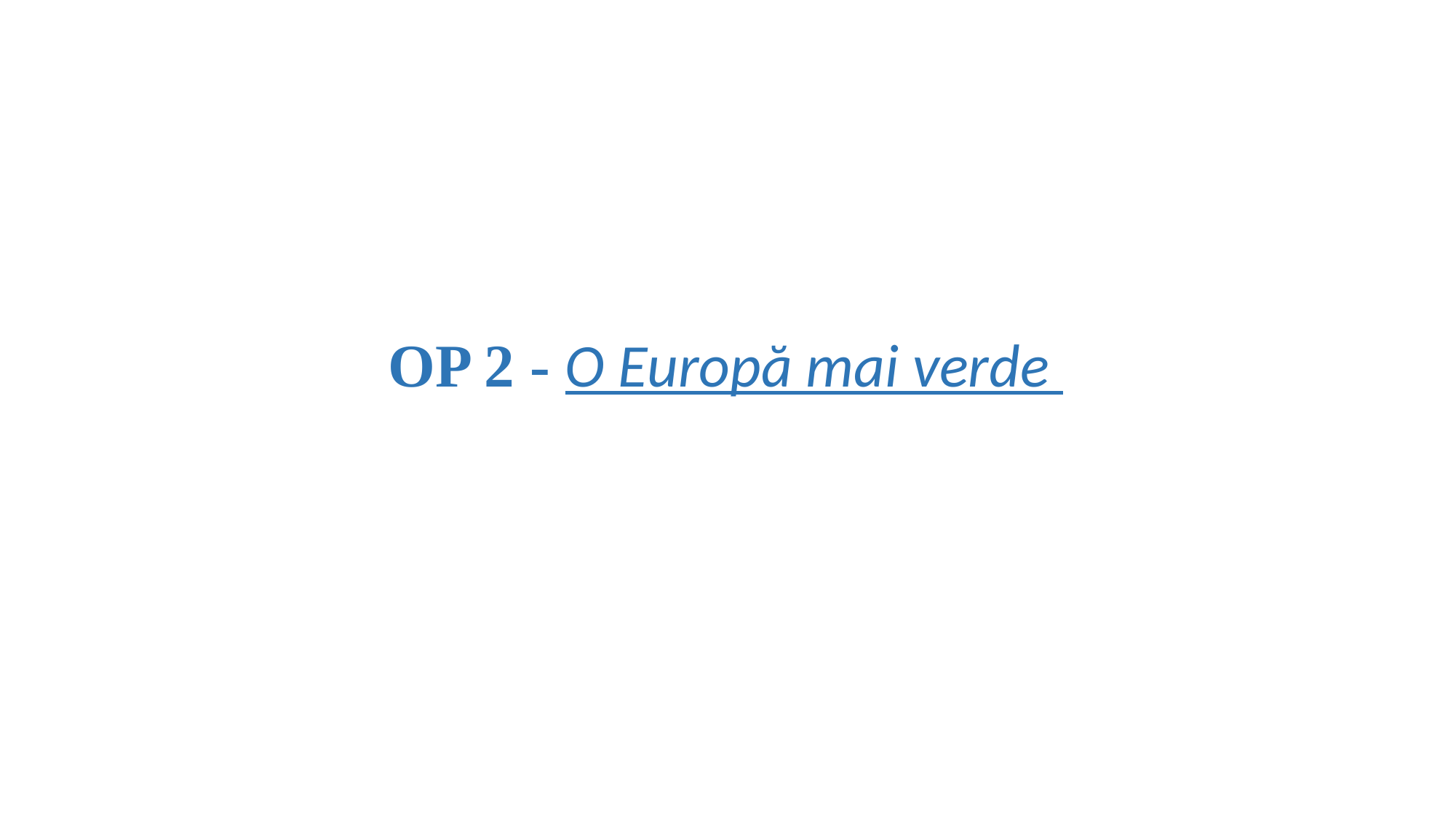

# OP 2 - O Europă mai verde